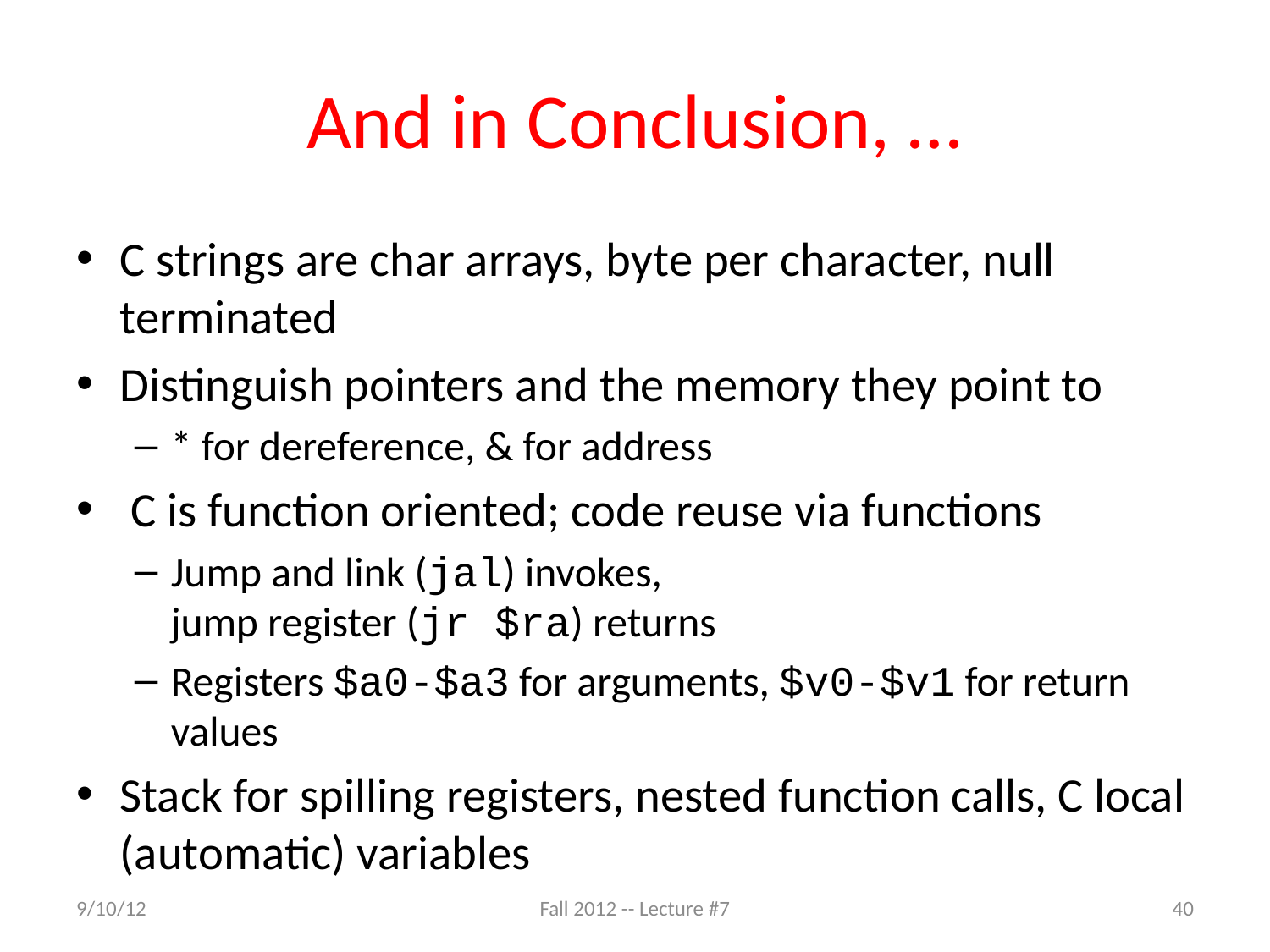

# And in Conclusion, …
C strings are char arrays, byte per character, null terminated
Distinguish pointers and the memory they point to
* for dereference, & for address
 C is function oriented; code reuse via functions
Jump and link (jal) invokes,
jump register (jr $ra) returns
Registers $a0-$a3 for arguments, $v0-$v1 for return values
Stack for spilling registers, nested function calls, C local (automatic) variables

9/10/12
Fall 2012 -- Lecture #7
40